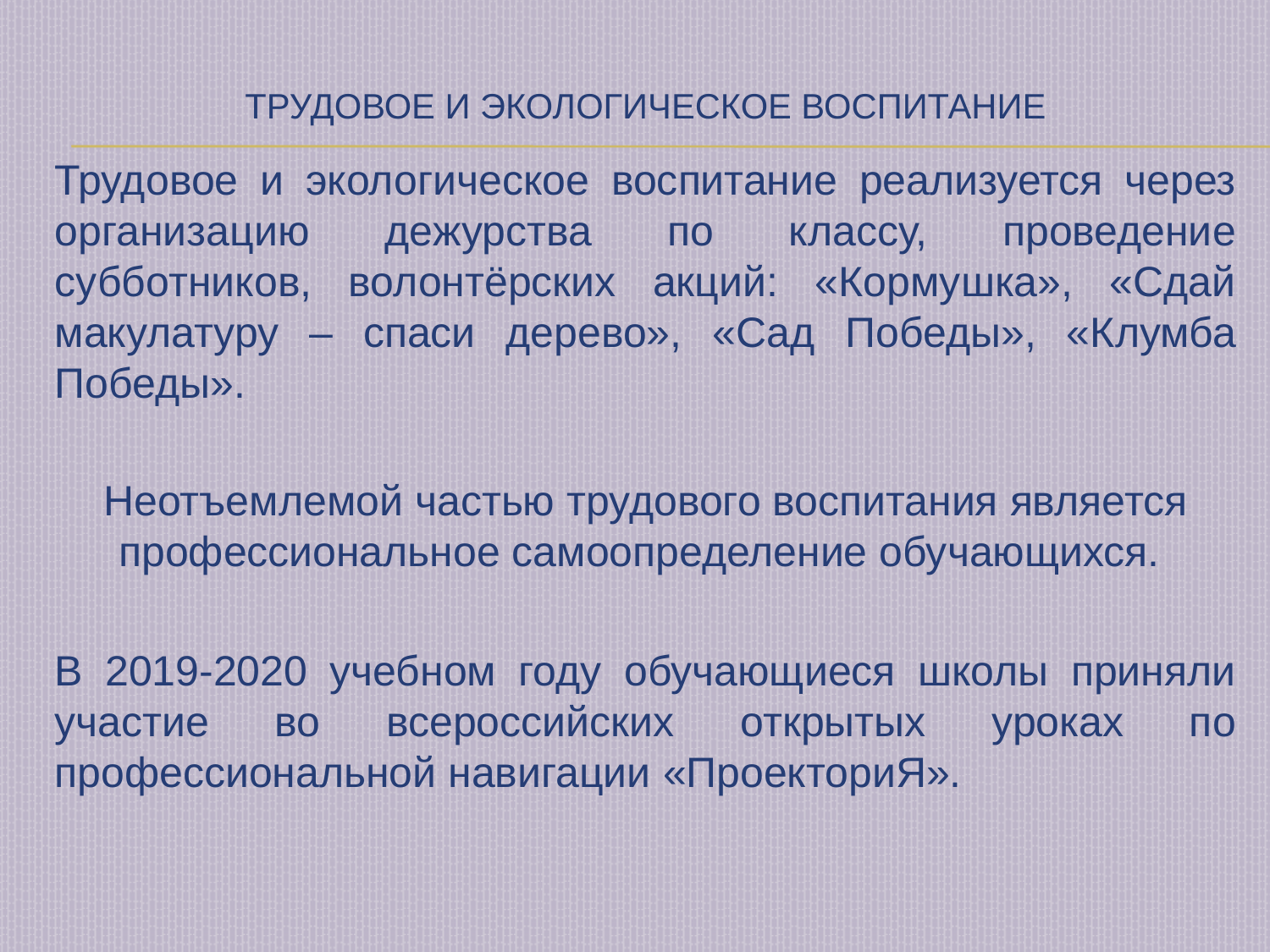

# ТРУДОВОЕ И ЭКОЛОГИЧЕСКОЕ ВОСПИТАНИЕ
Трудовое и экологическое воспитание реализуется через организацию дежурства по классу, проведение субботников, волонтёрских акций: «Кормушка», «Сдай макулатуру – спаси дерево», «Сад Победы», «Клумба Победы».

Неотъемлемой частью трудового воспитания является профессиональное самоопределение обучающихся.

В 2019-2020 учебном году обучающиеся школы приняли участие во всероссийских открытых уроках по профессиональной навигации «ПроекториЯ».